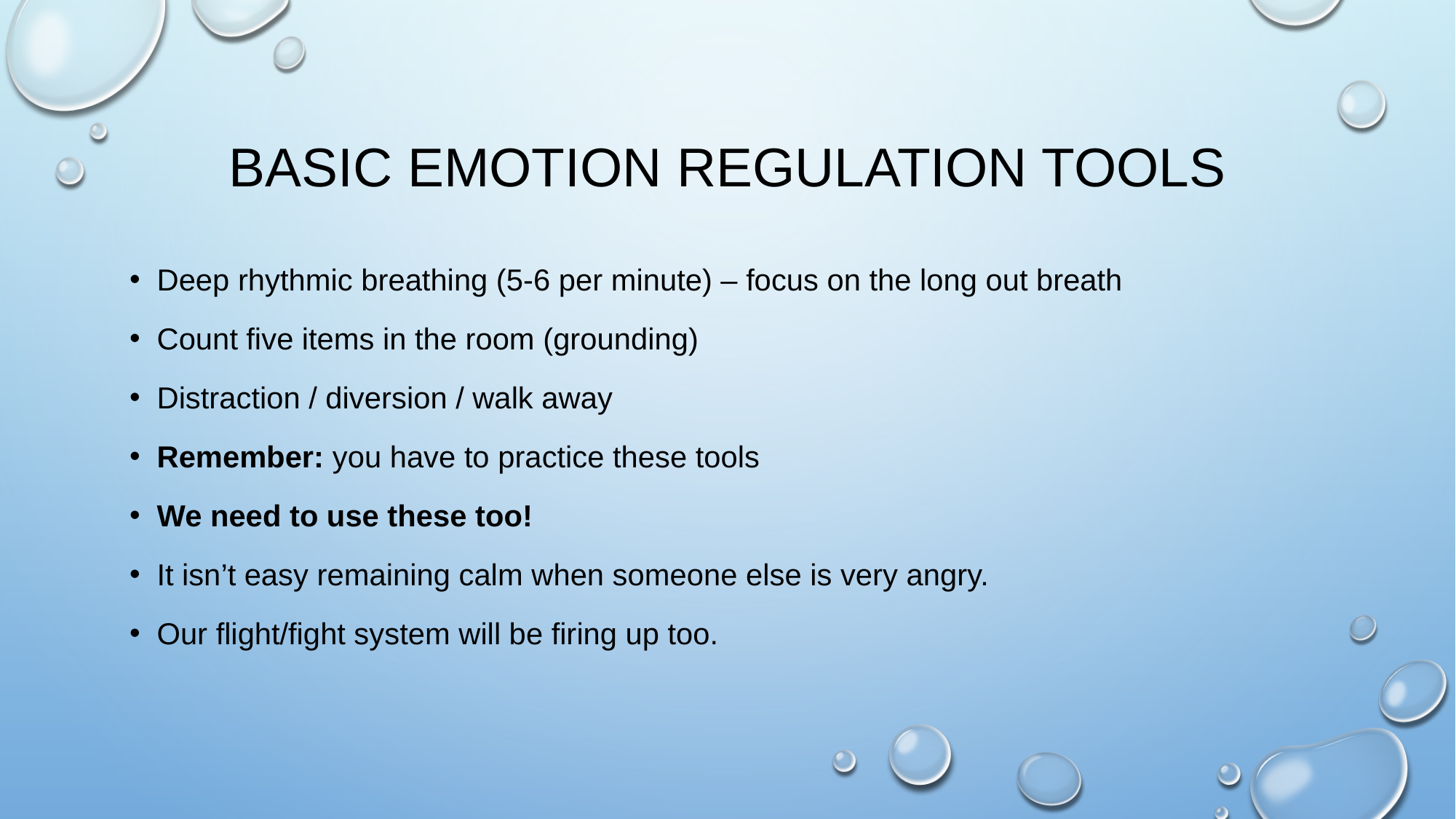

# Basic emotion regulation tools
Deep rhythmic breathing (5-6 per minute) – focus on the long out breath
Count five items in the room (grounding)
Distraction / diversion / walk away
Remember: you have to practice these tools
We need to use these too!
It isn’t easy remaining calm when someone else is very angry.
Our flight/fight system will be firing up too.